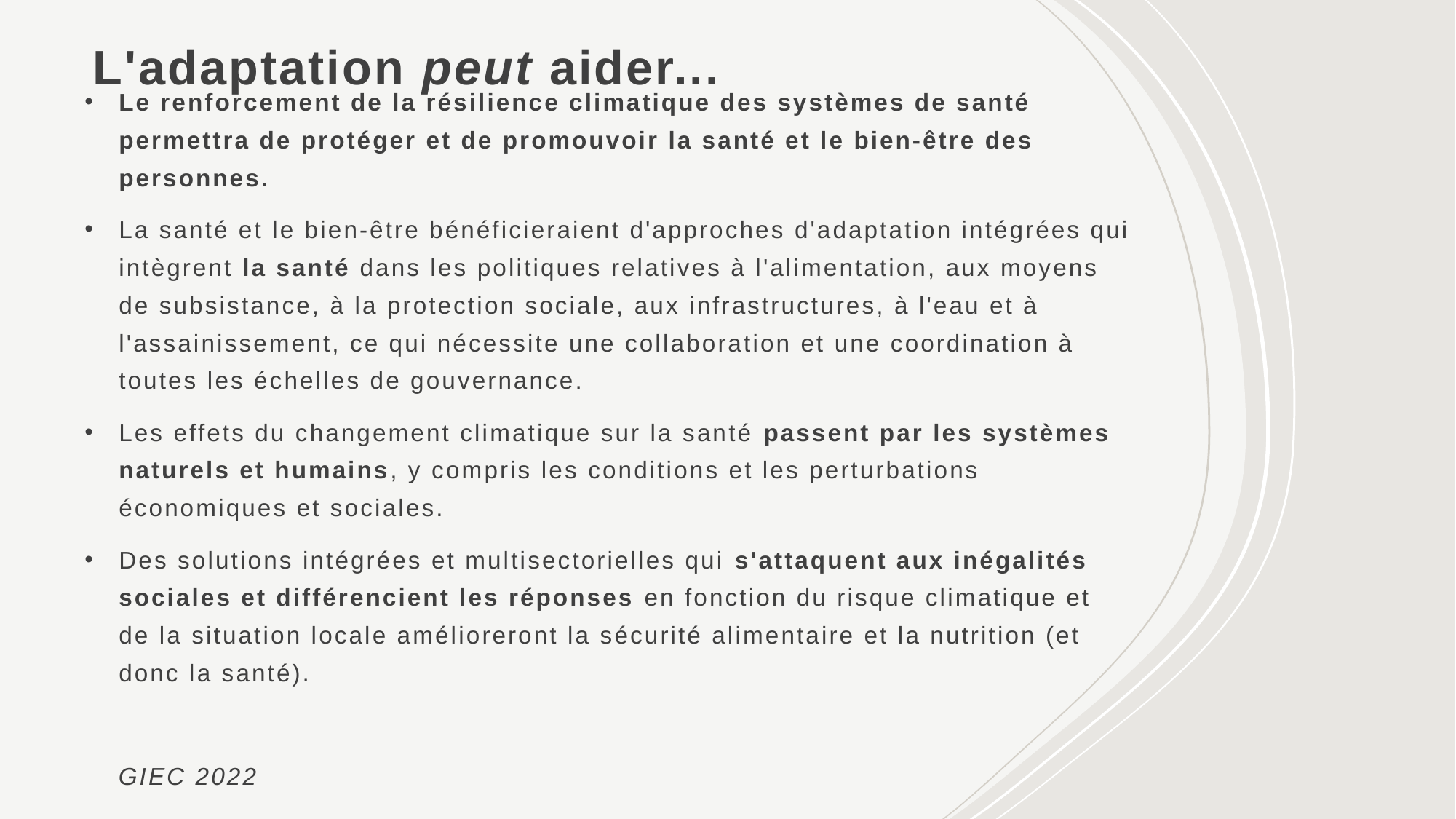

# L'adaptation peut aider...
Le renforcement de la résilience climatique des systèmes de santé permettra de protéger et de promouvoir la santé et le bien-être des personnes.
La santé et le bien-être bénéficieraient d'approches d'adaptation intégrées qui intègrent la santé dans les politiques relatives à l'alimentation, aux moyens de subsistance, à la protection sociale, aux infrastructures, à l'eau et à l'assainissement, ce qui nécessite une collaboration et une coordination à toutes les échelles de gouvernance.
Les effets du changement climatique sur la santé passent par les systèmes naturels et humains, y compris les conditions et les perturbations économiques et sociales.
Des solutions intégrées et multisectorielles qui s'attaquent aux inégalités sociales et différencient les réponses en fonction du risque climatique et de la situation locale amélioreront la sécurité alimentaire et la nutrition (et donc la santé).

GIEC 2022